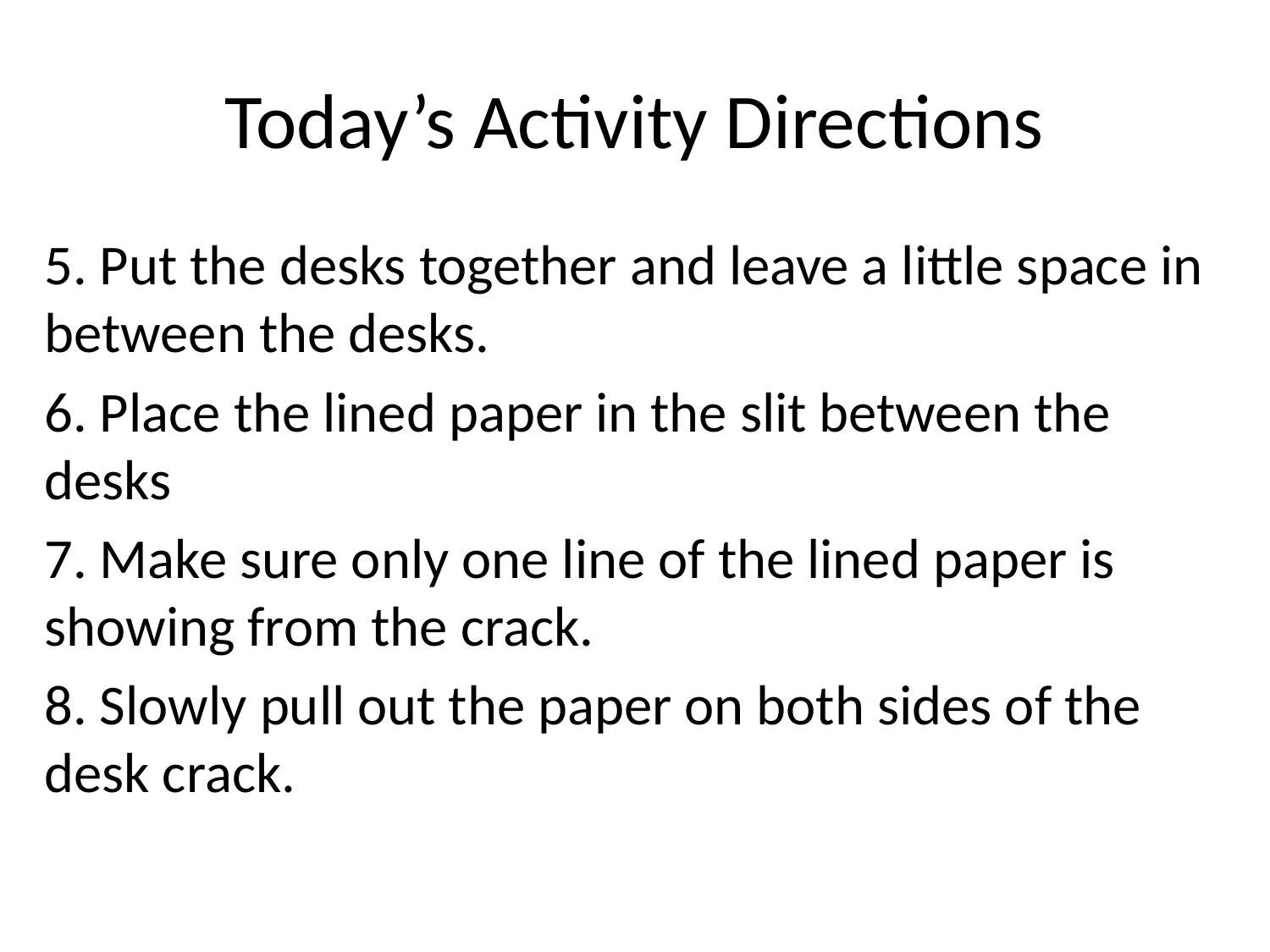

# Today’s Activity Directions
5. Put the desks together and leave a little space in between the desks.
6. Place the lined paper in the slit between the desks
7. Make sure only one line of the lined paper is showing from the crack.
8. Slowly pull out the paper on both sides of the desk crack.